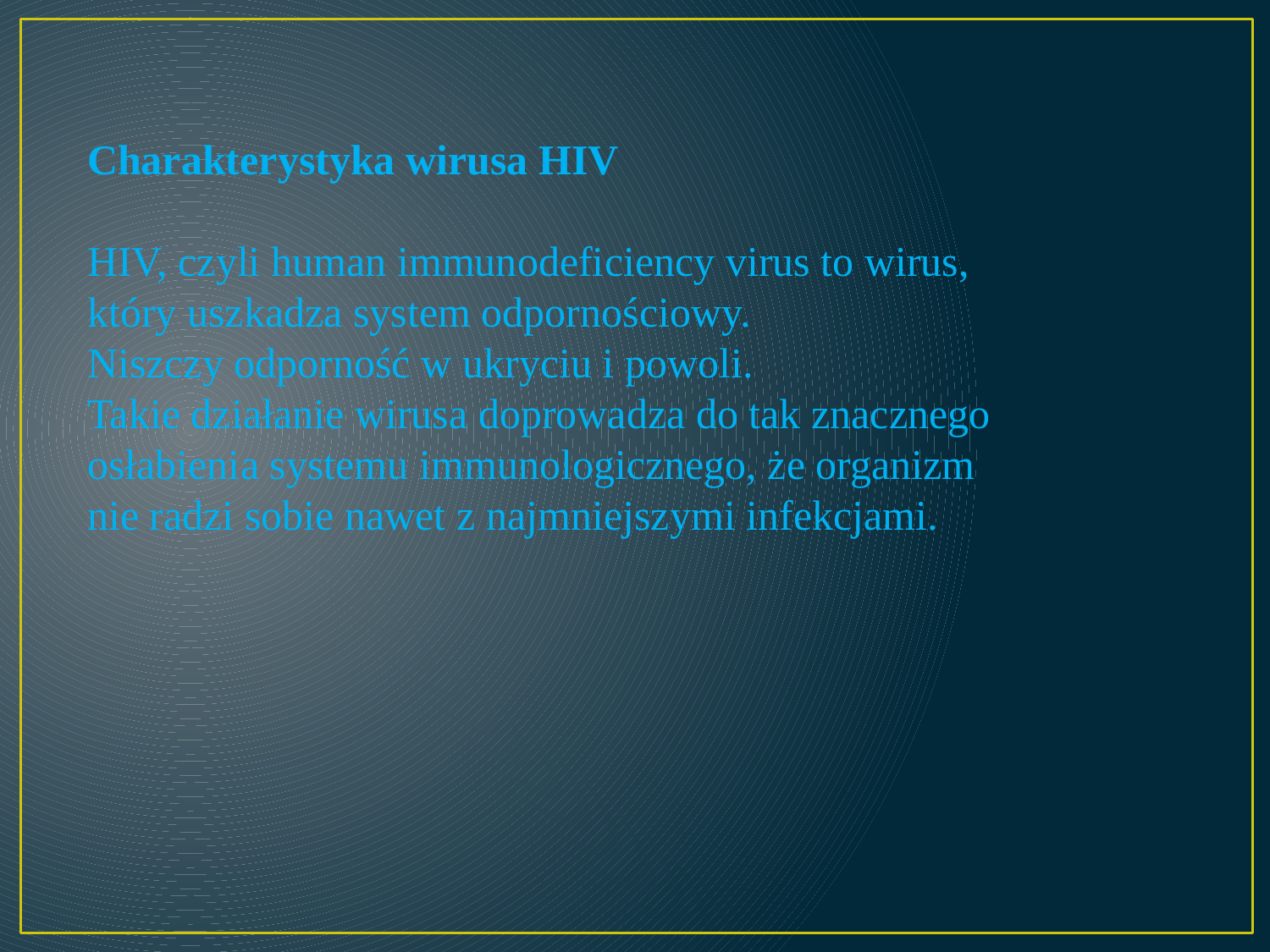

Charakterystyka wirusa HIV

HIV, czyli human immunodeficiency virus to wirus,
który uszkadza system odpornościowy.
Niszczy odporność w ukryciu i powoli.
Takie działanie wirusa doprowadza do tak znacznego osłabienia systemu immunologicznego, że organizm
nie radzi sobie nawet z najmniejszymi infekcjami.